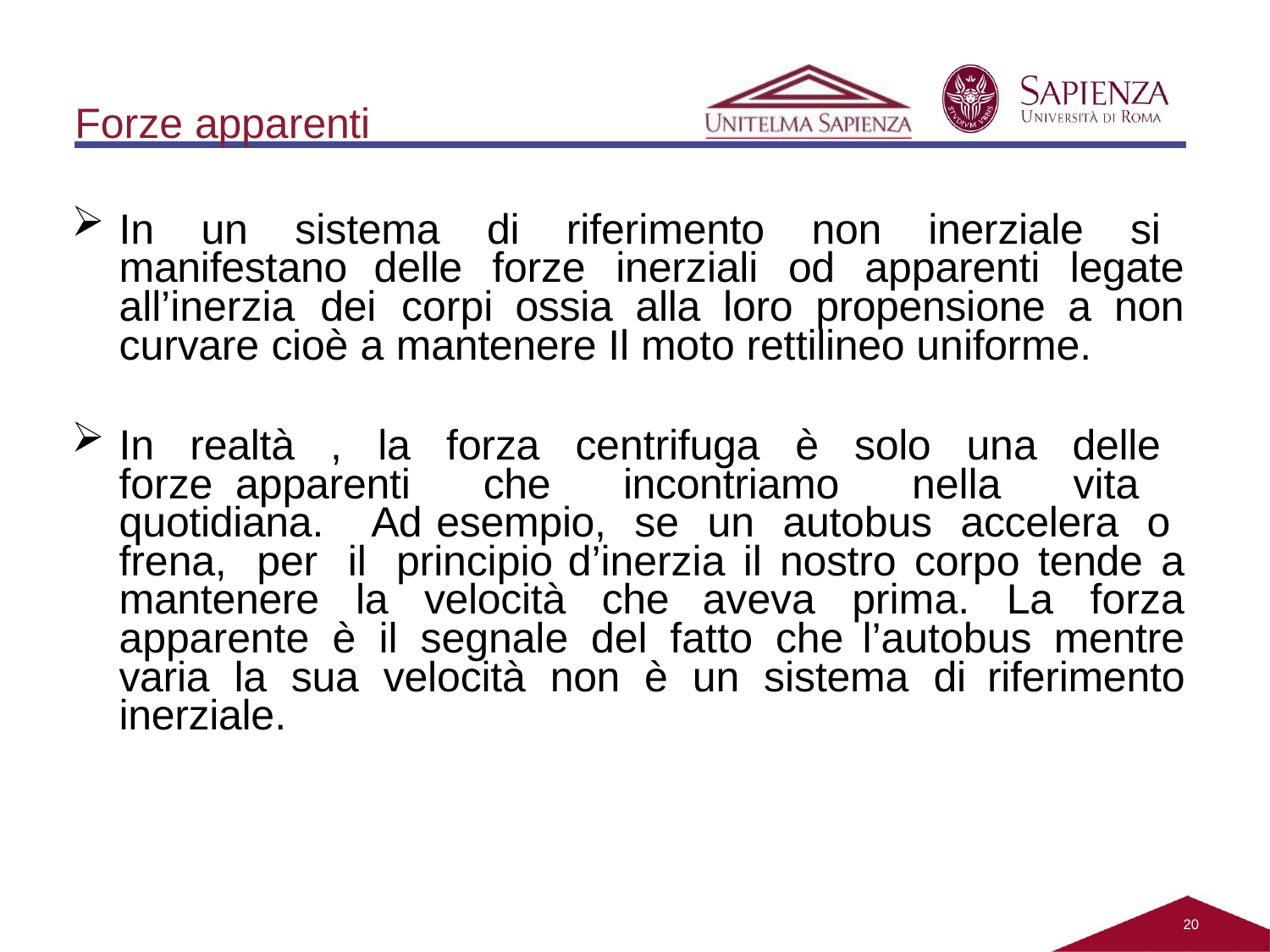

Forze apparenti

In  un  sistema  di  riferimento  non  inerziale  si  manifestano delle forze inerziali od apparenti legate all’inerzia dei corpi ossia alla loro propensione a non curvare cioè a mantenere Il moto rettilineo uniforme.

In   realtà   ,   la   forza   centrifuga   è   solo   una   delle   forze apparenti   che   incontriamo   nella   vita   quotidiana.   Ad esempio,  se  un  autobus  accelera  o  frena,  per  il  principio d’inerzia il nostro corpo tende a mantenere la velocità che aveva prima. La forza apparente è il segnale del fatto che l’autobus mentre varia la sua velocità non è un sistema di riferimento inerziale.
20